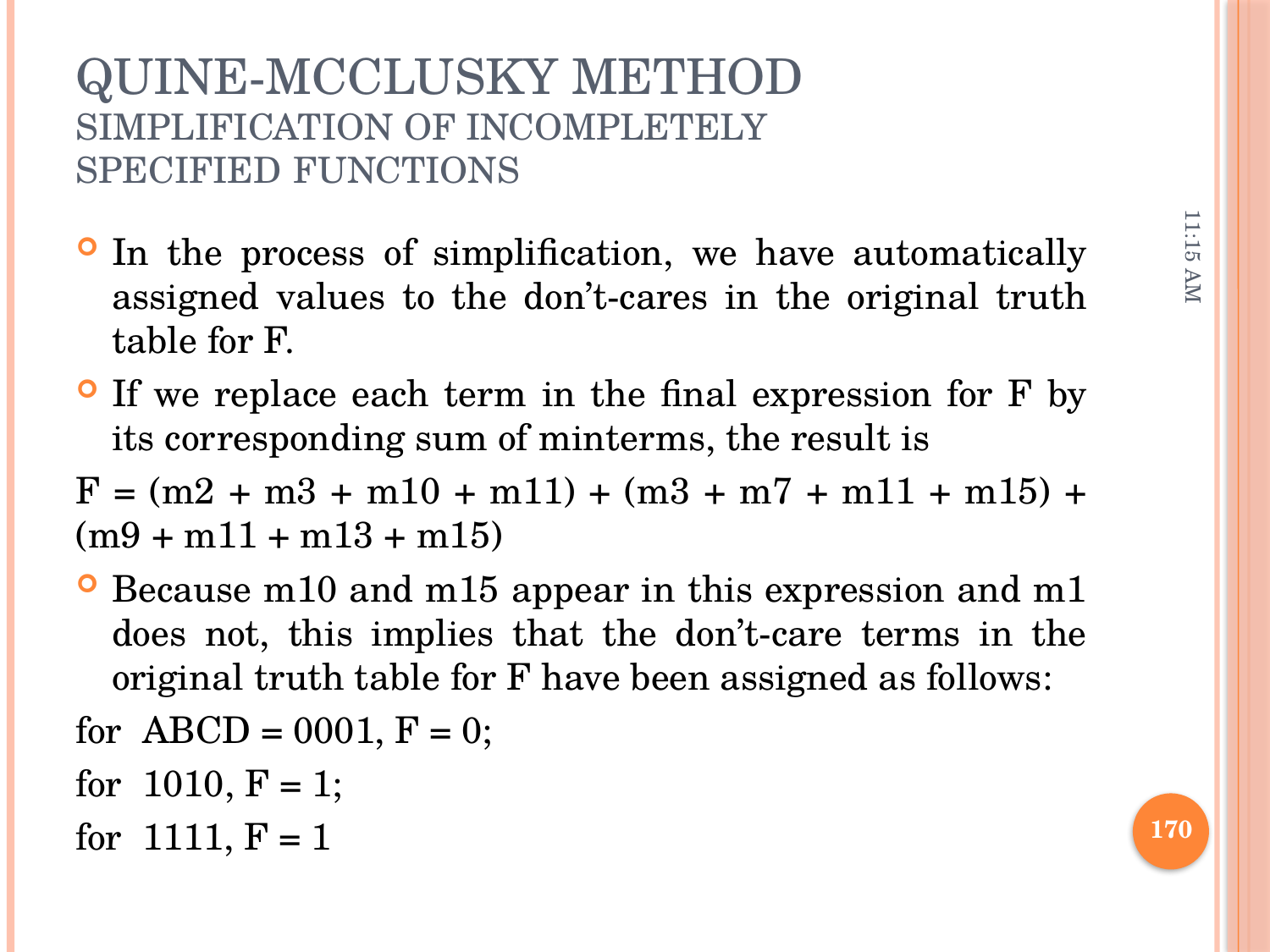

# QUINE-McCLUSKY METHOD Simplification of Incompletely Specified Functions
11:15 AM
In the process of simplification, we have automatically assigned values to the don’t-cares in the original truth table for F.
If we replace each term in the final expression for F by its corresponding sum of minterms, the result is
F = (m2 + m3 + m10 + m11) + (m3 + m7 + m11 + m15) + (m9 + m11 + m13 + m15)
Because m10 and m15 appear in this expression and m1 does not, this implies that the don’t-care terms in the original truth table for F have been assigned as follows:
for  ABCD = 0001, F = 0;
for  1010, F = 1;
for  1111, F = 1
170